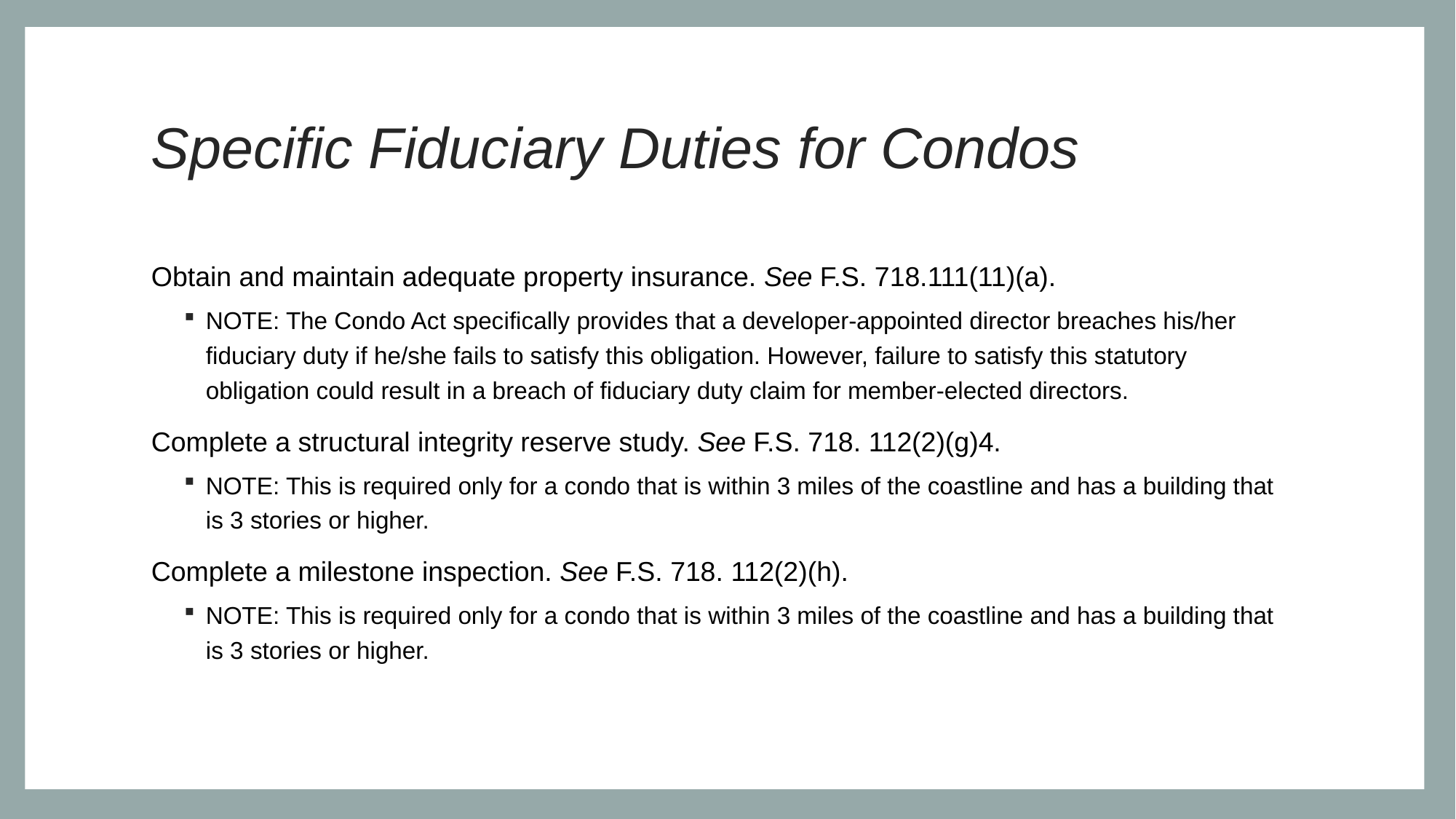

# Specific Fiduciary Duties for Condos
Obtain and maintain adequate property insurance. See F.S. 718.111(11)(a).
NOTE: The Condo Act specifically provides that a developer-appointed director breaches his/her fiduciary duty if he/she fails to satisfy this obligation. However, failure to satisfy this statutory obligation could result in a breach of fiduciary duty claim for member-elected directors.
Complete a structural integrity reserve study. See F.S. 718. 112(2)(g)4.
NOTE: This is required only for a condo that is within 3 miles of the coastline and has a building that is 3 stories or higher.
Complete a milestone inspection. See F.S. 718. 112(2)(h).
NOTE: This is required only for a condo that is within 3 miles of the coastline and has a building that is 3 stories or higher.